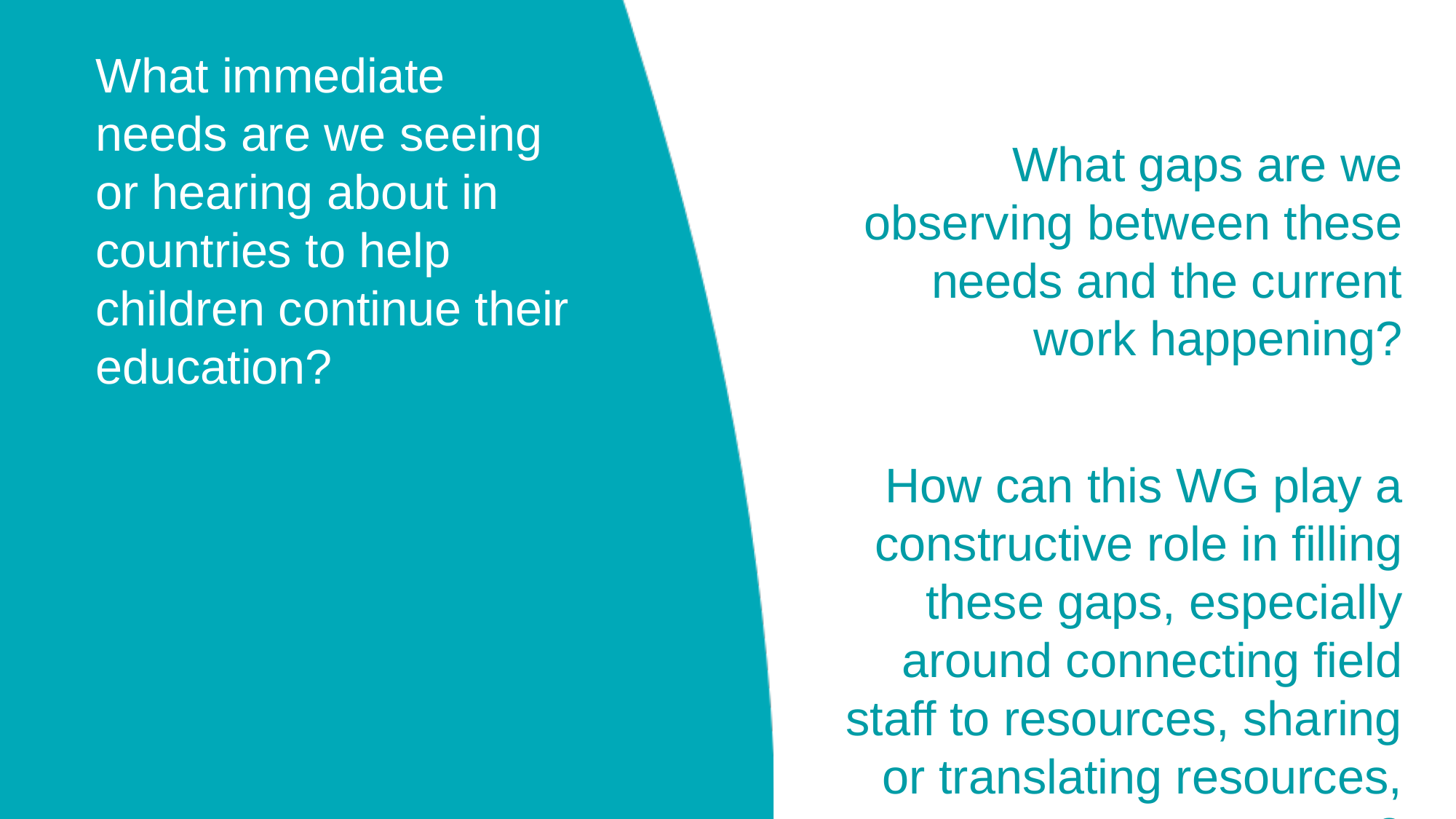

What immediate needs are we seeing or hearing about in countries to help children continue their education?
What gaps are we observing between these needs and the current work happening?

How can this WG play a constructive role in filling these gaps, especially around connecting field staff to resources, sharing or translating resources, etc.?